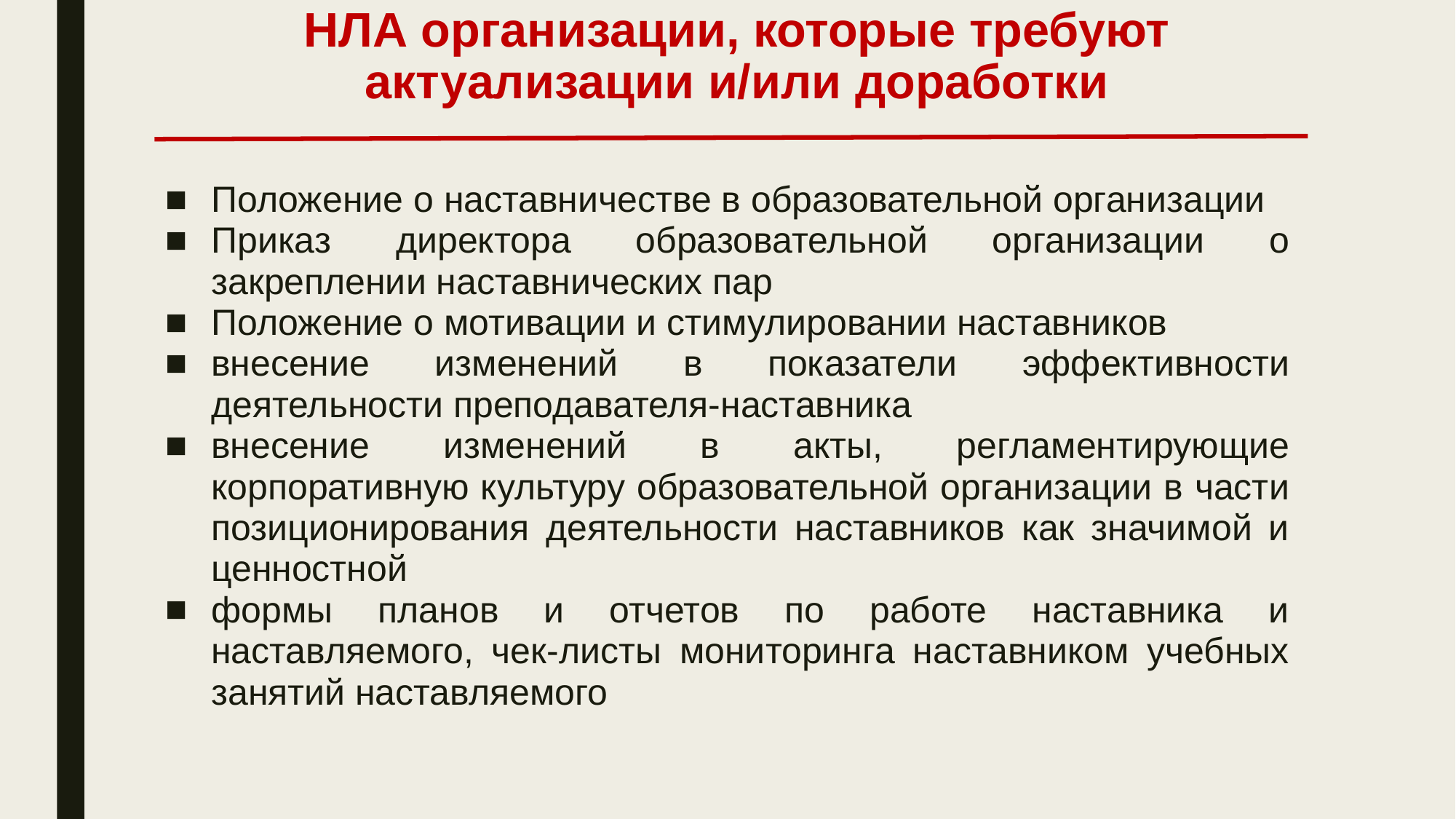

# НЛА организации, которые требуют актуализации и/или доработки
Положение о наставничестве в образовательной организации
Приказ директора образовательной организации о закреплении наставнических пар
Положение о мотивации и стимулировании наставников
внесение изменений в показатели эффективности деятельности преподавателя-наставника
внесение изменений в акты, регламентирующие корпоративную культуру образовательной организации в части позиционирования деятельности наставников как значимой и ценностной
формы планов и отчетов по работе наставника и наставляемого, чек-листы мониторинга наставником учебных занятий наставляемого